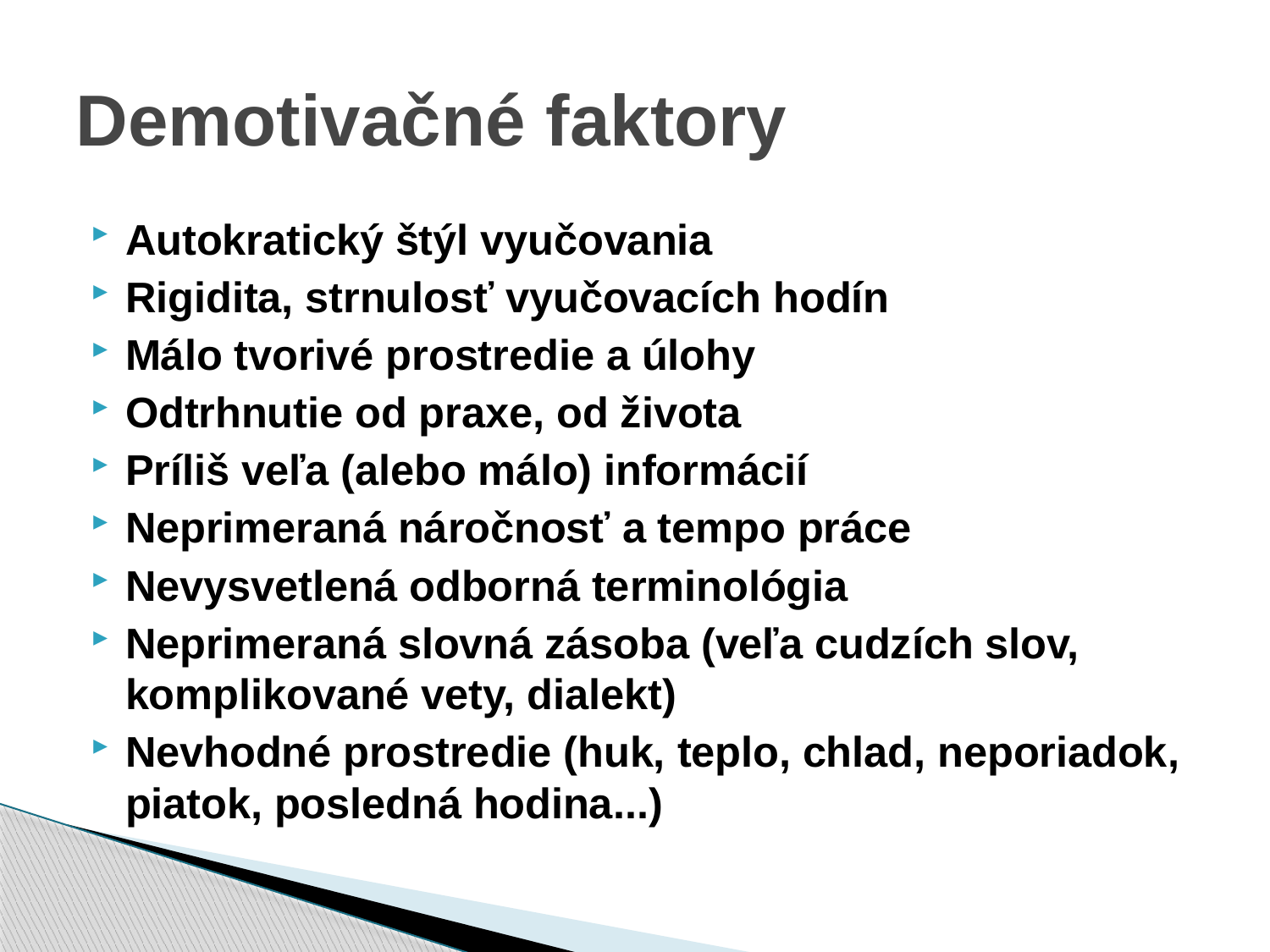

# Demotivačné faktory
Autokratický štýl vyučovania
Rigidita, strnulosť vyučovacích hodín
Málo tvorivé prostredie a úlohy
Odtrhnutie od praxe, od života
Príliš veľa (alebo málo) informácií
Neprimeraná náročnosť a tempo práce
Nevysvetlená odborná terminológia
Neprimeraná slovná zásoba (veľa cudzích slov, komplikované vety, dialekt)
Nevhodné prostredie (huk, teplo, chlad, neporiadok, piatok, posledná hodina...)